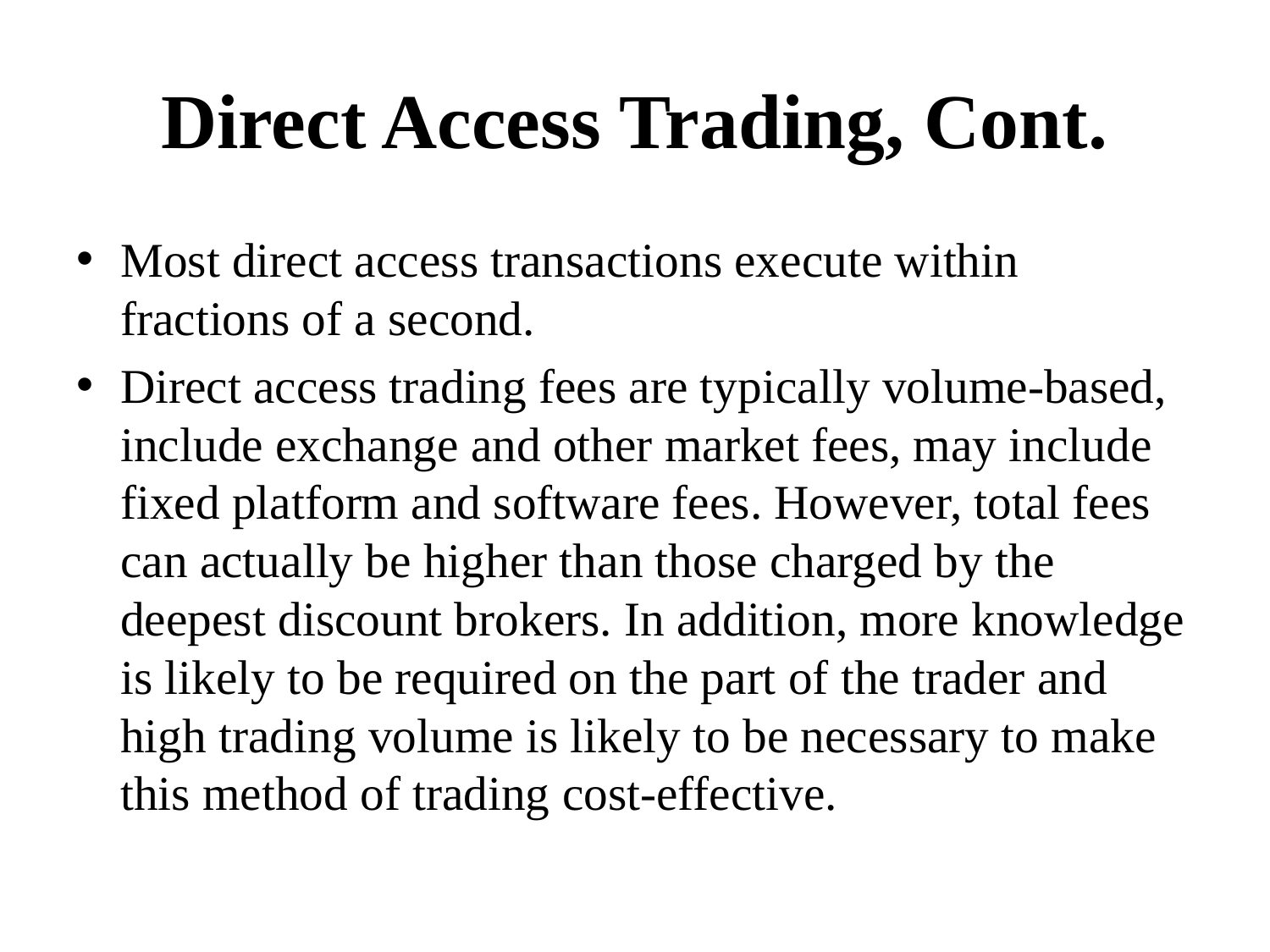

# Direct Access Trading, Cont.
Most direct access transactions execute within fractions of a second.
Direct access trading fees are typically volume-based, include exchange and other market fees, may include fixed platform and software fees. However, total fees can actually be higher than those charged by the deepest discount brokers. In addition, more knowledge is likely to be required on the part of the trader and high trading volume is likely to be necessary to make this method of trading cost-effective.